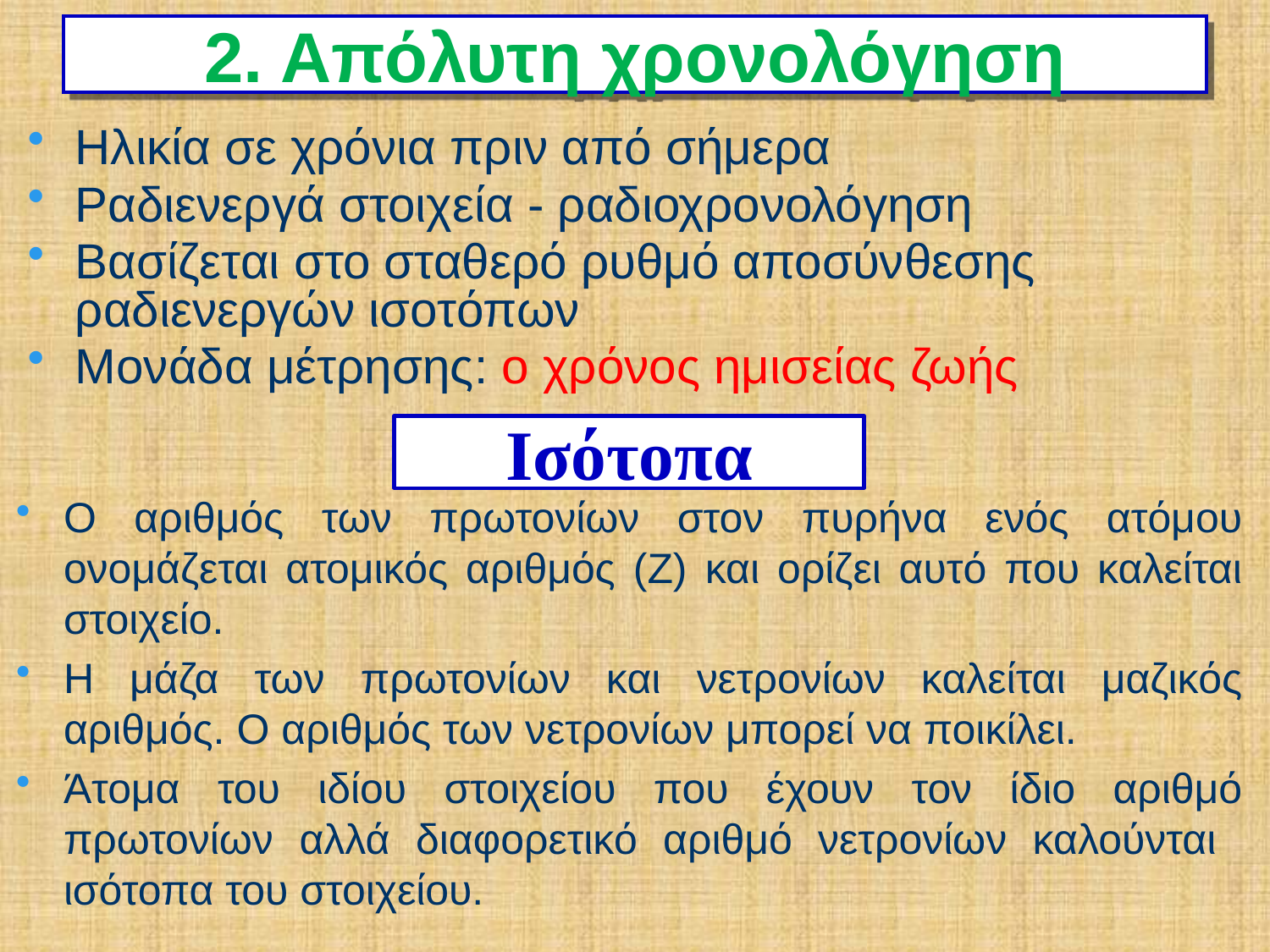

# 2. Απόλυτη χρονολόγηση
Ηλικία σε χρόνια πριν από σήμερα
Ραδιενεργά στοιχεία - ραδιοχρονολόγηση
Βασίζεται στο σταθερό ρυθμό αποσύνθεσης ραδιενεργών ισοτόπων
Μονάδα μέτρησης: ο χρόνος ημισείας ζωής
Ισότοπα
Ο αριθμός των πρωτονίων στον πυρήνα ενός ατόμου ονομάζεται ατομικός αριθμός (Ζ) και ορίζει αυτό που καλείται στοιχείο.
Η μάζα των πρωτονίων και νετρονίων καλείται μαζικός αριθμός. Ο αριθμός των νετρονίων μπορεί να ποικίλει.
Άτομα του ιδίου στοιχείου που έχουν τον ίδιο αριθμό πρωτονίων αλλά διαφορετικό αριθμό νετρονίων καλούνται  ισότοπα του στοιχείου.